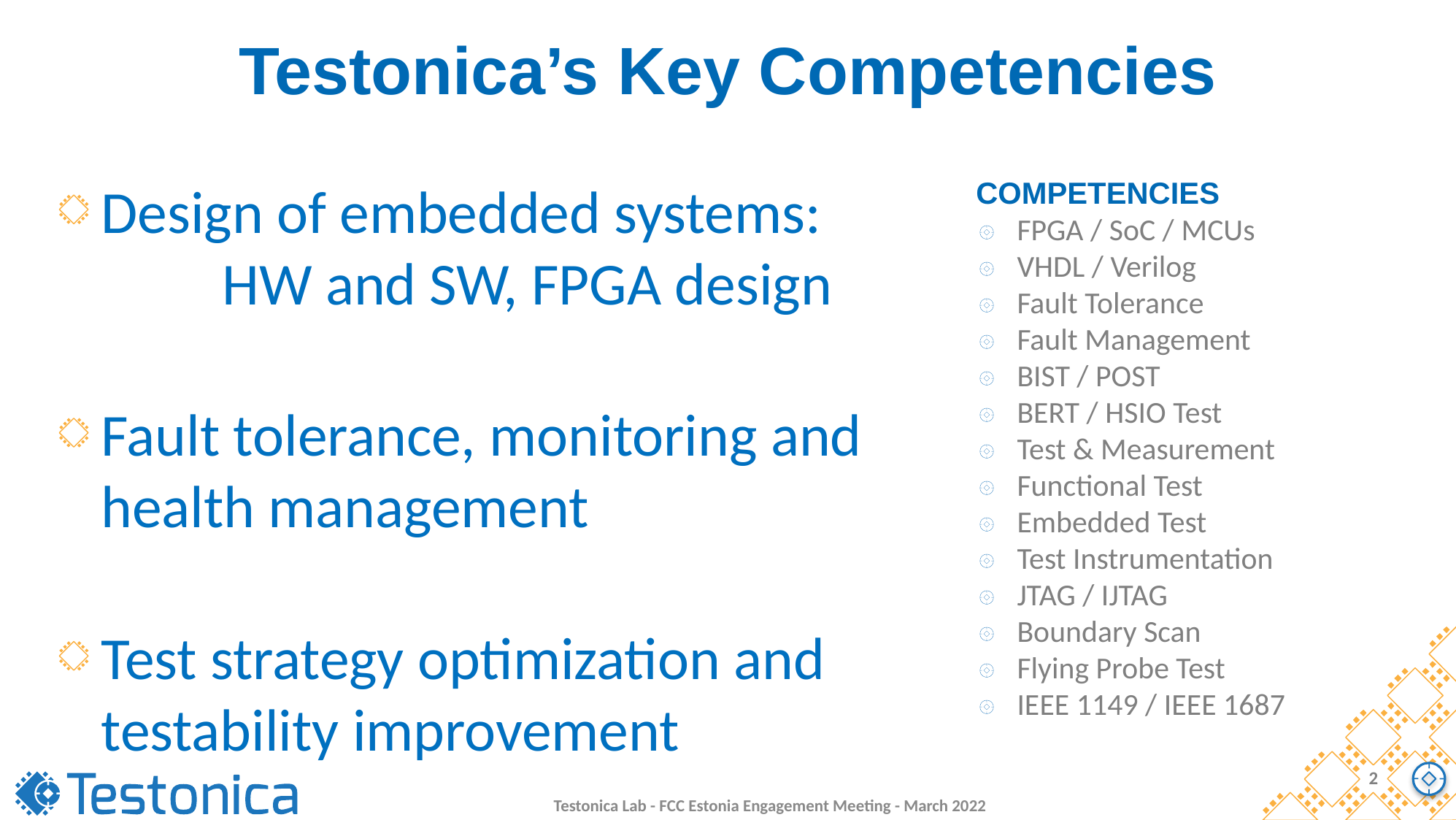

# Testonica’s Key Competencies
Design of embedded systems:             HW and SW, FPGA design

Fault tolerance, monitoring and health management

Test strategy optimization and testability improvement
COMPETENCIES
FPGA / SoC / MCUs
VHDL / Verilog
Fault Tolerance
Fault Management
BIST / POST
BERT / HSIO Test
Test & Measurement
Functional Test
Embedded Test
Test Instrumentation
JTAG / IJTAG
Boundary Scan
Flying Probe Test
IEEE 1149 / IEEE 1687
2
Testonica Lab - FCC Estonia Engagement Meeting - March 2022